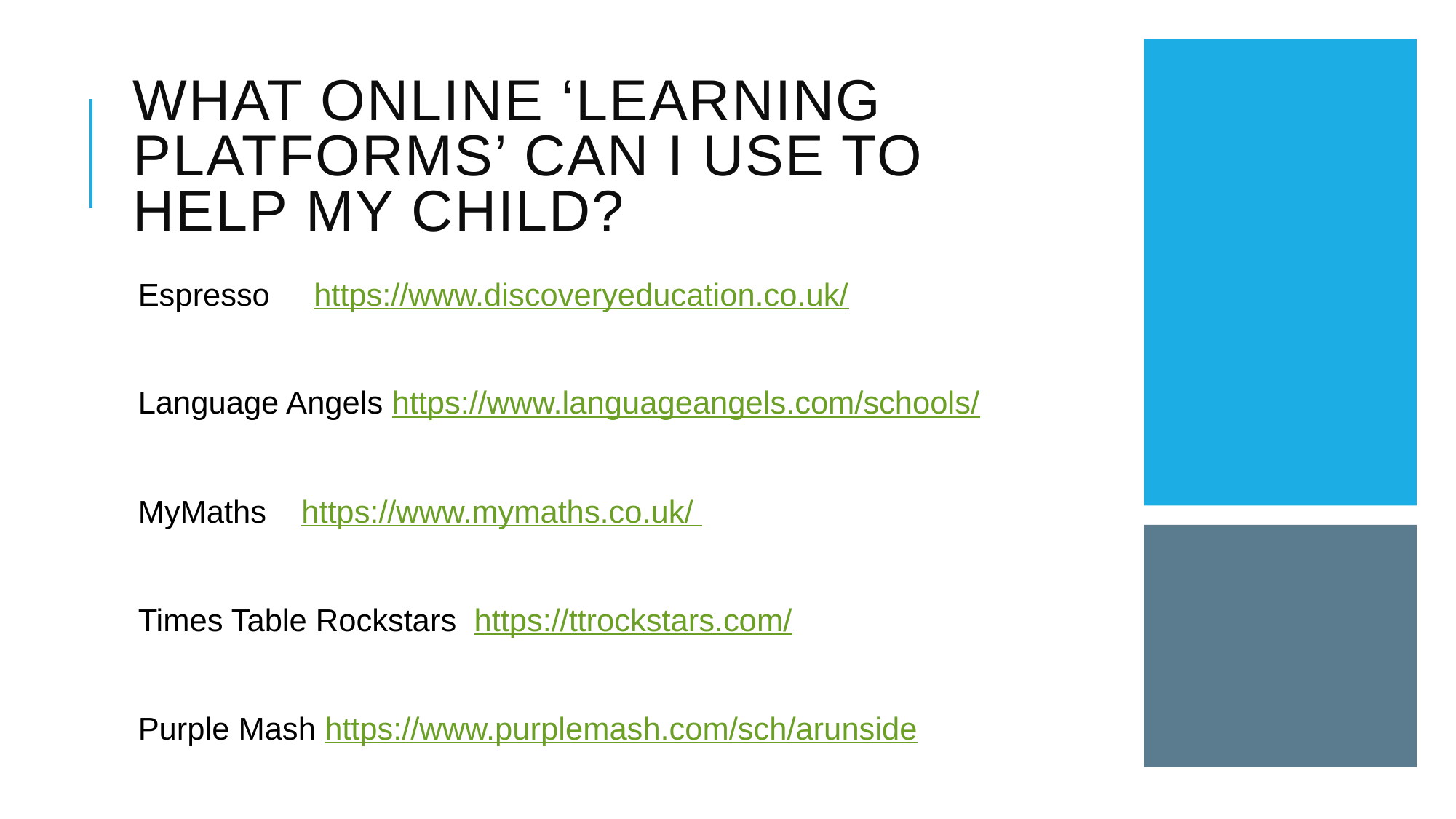

# What online ‘Learning platforms’ can I use to help my child?
Espresso     https://www.discoveryeducation.co.uk/

Language Angels https://www.languageangels.com/schools/

MyMaths    https://www.mymaths.co.uk/

Times Table Rockstars  https://ttrockstars.com/

Purple Mash https://www.purplemash.com/sch/arunside